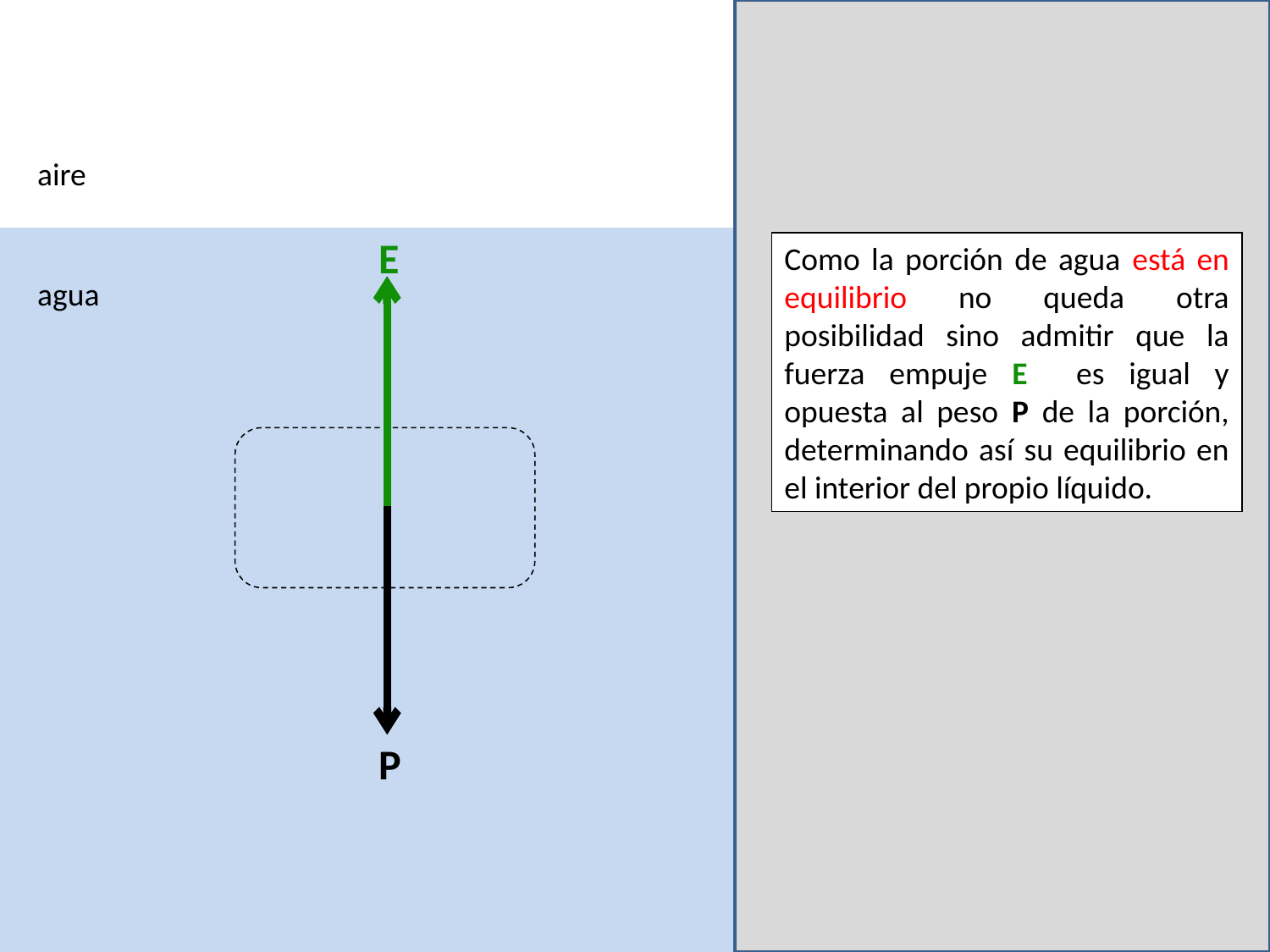

aire
E

Como la porción de agua está en equilibrio no queda otra posibilidad sino admitir que la fuerza empuje E  es igual y opuesta al peso P de la porción, determinando así su equilibrio en el interior del propio líquido.
agua

P